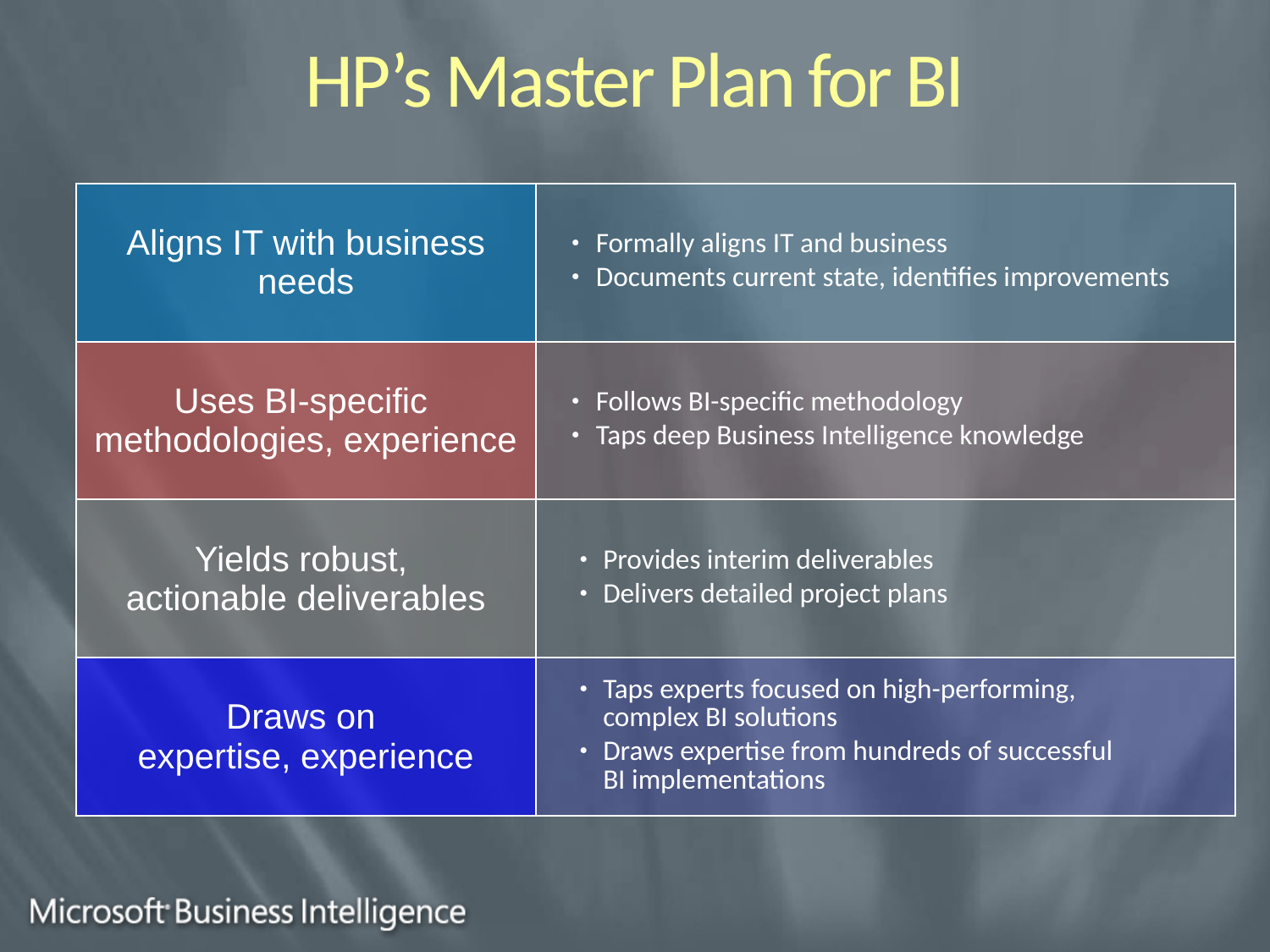

HP’s Master Plan for BI
| Aligns IT with business needs | Formally aligns IT and business Documents current state, identifies improvements |
| --- | --- |
| Uses BI-specific methodologies, experience | Follows BI-specific methodology Taps deep Business Intelligence knowledge |
| Yields robust, actionable deliverables | Provides interim deliverables Delivers detailed project plans |
| Draws on expertise, experience | Taps experts focused on high-performing, complex BI solutions Draws expertise from hundreds of successful BI implementations |